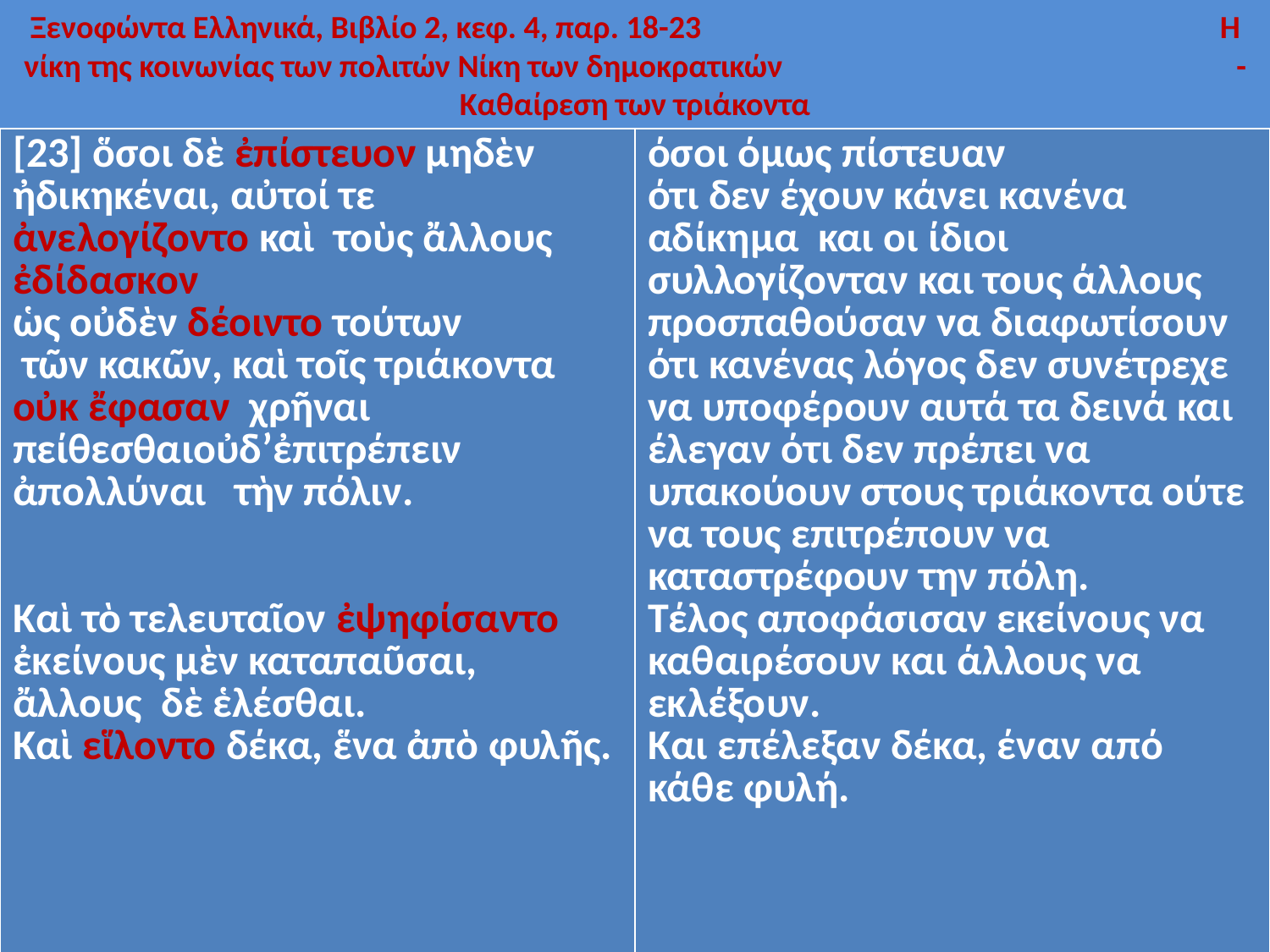

# Ξενοφώντα Ελληνικά, Βιβλίο 2, κεφ. 4, παρ. 18-23                                                                        Η νίκη της κοινωνίας των πολιτών Νίκη των δημοκρατικών                                                               - Καθαίρεση των τριάκοντα

| [23] ὅσοι δὲ ἐπίστευον μηδὲν ἠδικηκέναι, αὐτοί τε ἀνελογίζοντο καὶ τοὺς ἄλλους ἐδίδασκον ὡς οὐδὲν δέοιντο τούτων τῶν κακῶν, καὶ τοῖς τριάκοντα οὐκ ἔφασαν χρῆναι πείθεσθαιοὐδ’ἐπιτρέπειν  ἀπολλύναι τὴν πόλιν. Καὶ τὸ τελευταῖον ἐψηφίσαντο ἐκείνους μὲν καταπαῦσαι, ἄλλους  δὲ ἑλέσθαι. Καὶ εἵλοντο δέκα, ἕνα ἀπὸ φυλῆς. | όσοι όμως πίστευαν ότι δεν έχουν κάνει κανένα αδίκημα και οι ίδιοι συλλογίζονταν και τους άλλους προσπαθούσαν να διαφωτίσουν ότι κανένας λόγος δεν συνέτρεχε να υποφέρουν αυτά τα δεινά και έλεγαν ότι δεν πρέπει να υπακούουν στους τριάκοντα ούτε να τους επιτρέπουν να καταστρέφουν την πόλη. Τέλος αποφάσισαν εκείνους να καθαιρέσουν και άλλους να εκλέξουν. Και επέλεξαν δέκα, έναν από κάθε φυλή. |
| --- | --- |